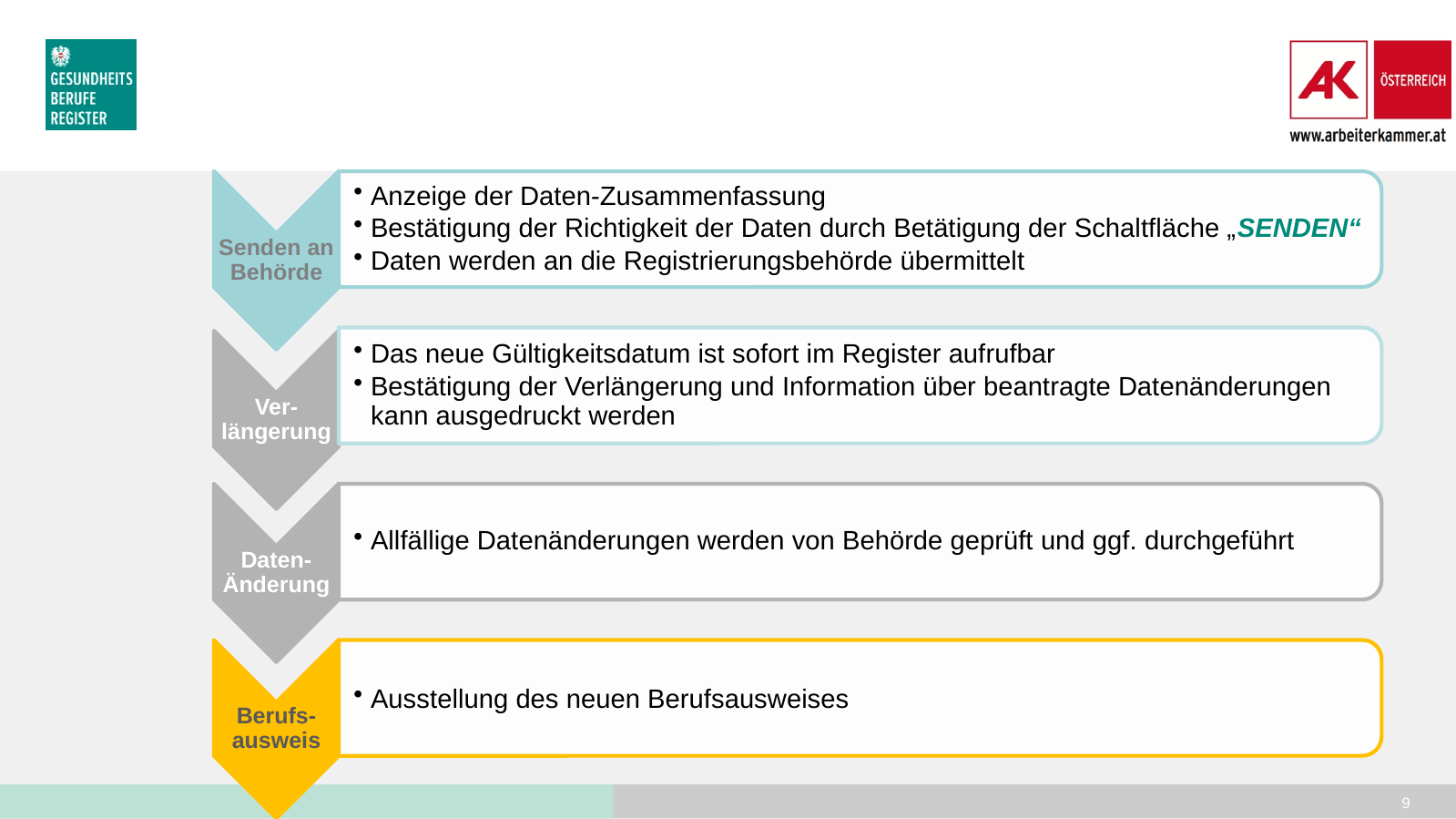

Senden an Behörde
Anzeige der Daten-Zusammenfassung
Bestätigung der Richtigkeit der Daten durch Betätigung der Schaltfläche „SENDEN“
Daten werden an die Registrierungsbehörde übermittelt
Ver-längerung
Das neue Gültigkeitsdatum ist sofort im Register aufrufbar
Bestätigung der Verlängerung und Information über beantragte Datenänderungen kann ausgedruckt werden
Daten-Änderung
Allfällige Datenänderungen werden von Behörde geprüft und ggf. durchgeführt
Berufs-ausweis

Ausstellung des neuen Berufsausweises

9